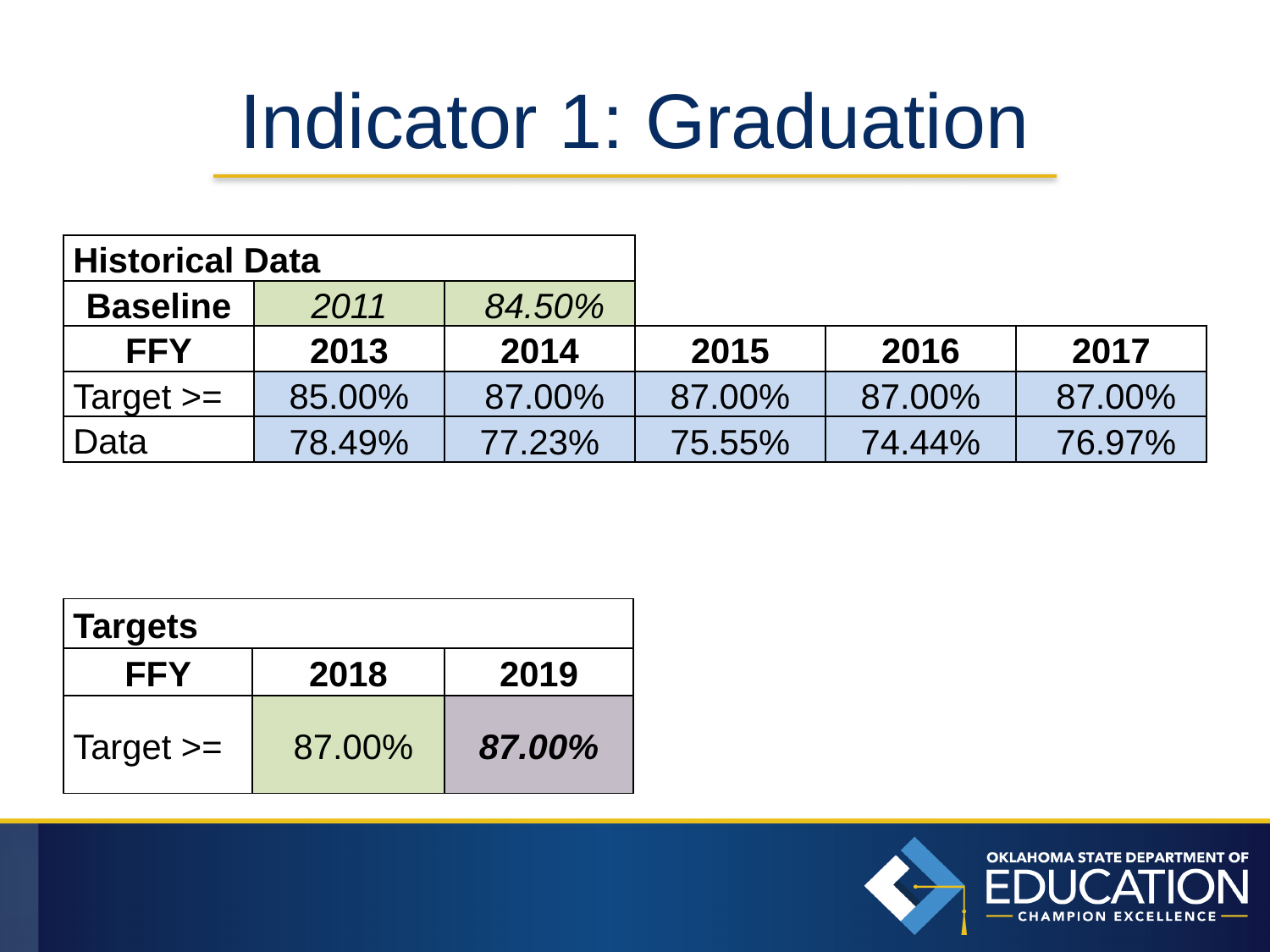

# Indicator 1: Graduation
| Historical Data |  |  |  |  |  |
| --- | --- | --- | --- | --- | --- |
| Baseline | 2011 | 84.50% |  |  |  |
| FFY | 2013 | 2014 | 2015 | 2016 | 2017 |
| Target >= | 85.00% | 87.00% | 87.00% | 87.00% | 87.00% |
| Data | 78.49% | 77.23% | 75.55% | 74.44% | 76.97% |
| Targets |  |  |
| --- | --- | --- |
| FFY | 2018 | 2019 |
| Target >= | 87.00% | 87.00% |